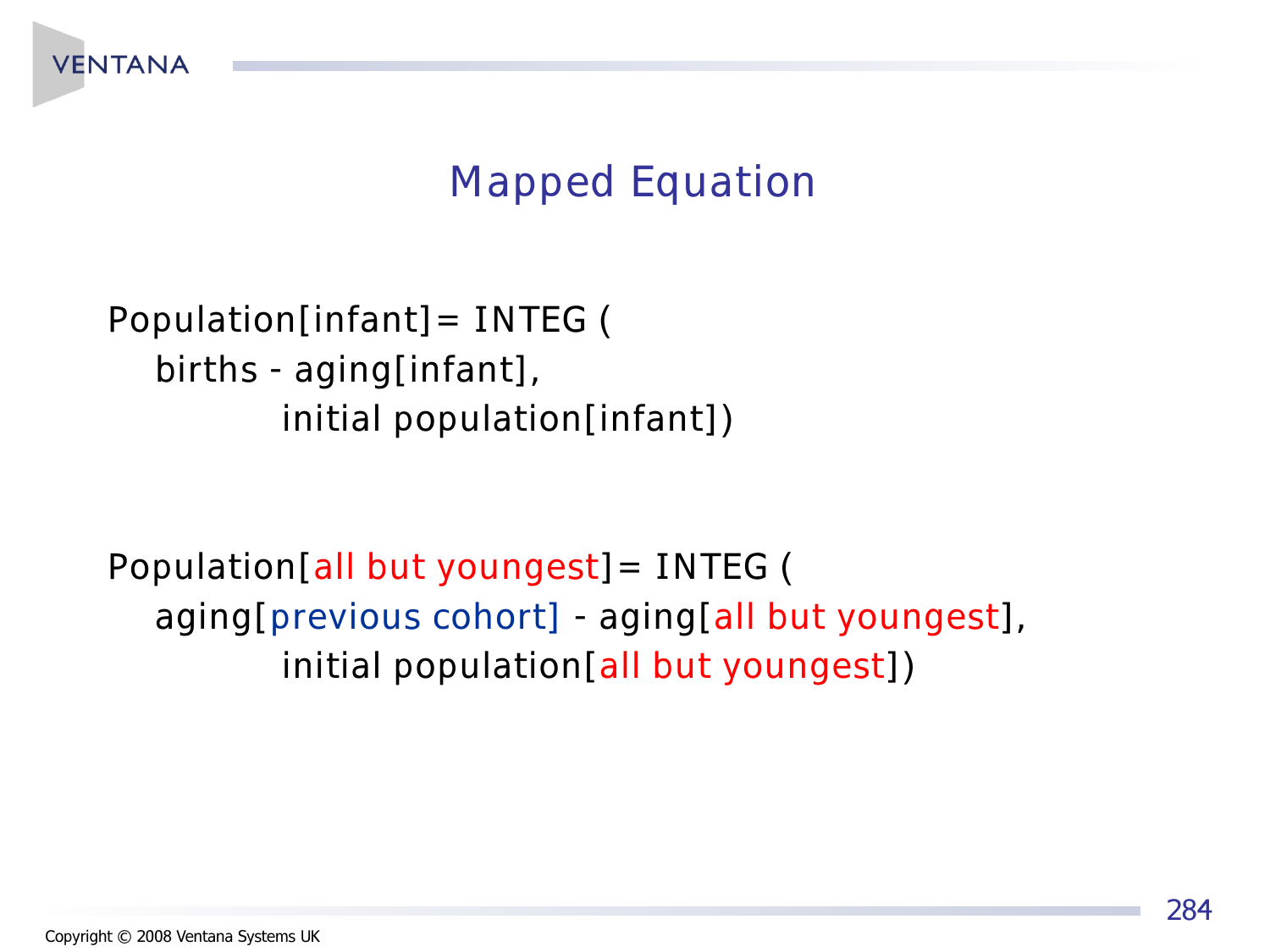

# Mapped Equation
Population[infant]= INTEG (
	births - aging[infant],
		initial population[infant])

Population[all but youngest]= INTEG (
	aging[previous cohort] - aging[all but youngest],
		initial population[all but youngest])